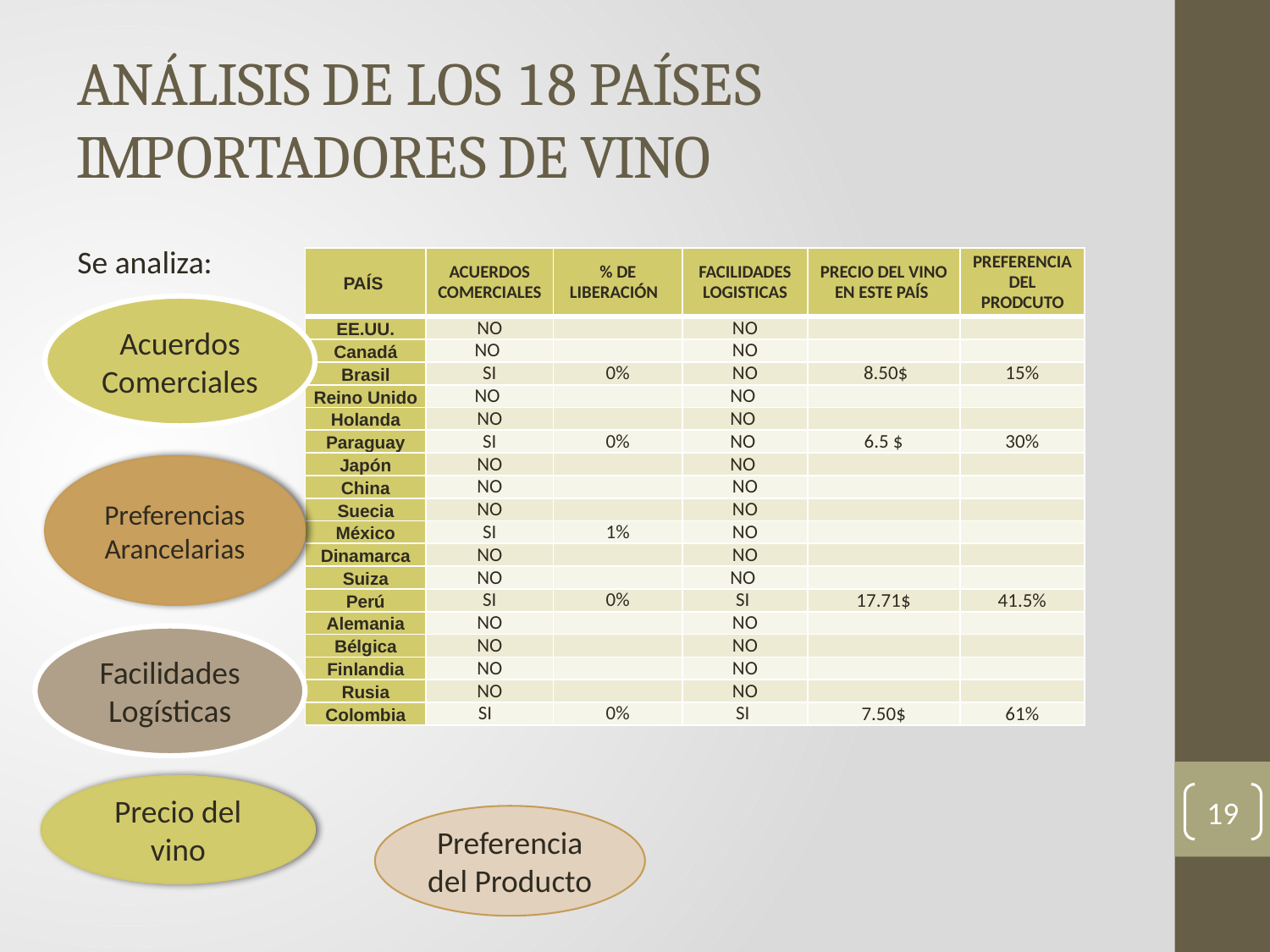

# ANÁLISIS DE LOS 18 PAÍSES IMPORTADORES DE VINO
Se analiza:
| PAÍS | ACUERDOS COMERCIALES | % DE LIBERACIÓN | FACILIDADES LOGISTICAS | PRECIO DEL VINO EN ESTE PAÍS | PREFERENCIA DEL PRODCUTO |
| --- | --- | --- | --- | --- | --- |
| EE.UU. | NO |  | NO |  |  |
| Canadá | NO |  | NO |  |  |
| Brasil | SI | 0% | NO | 8.50$ | 15% |
| Reino Unido | NO |  | NO |  |  |
| Holanda | NO |  | NO |  |  |
| Paraguay | SI | 0% | NO | 6.5 $ | 30% |
| Japón | NO |  | NO |  |  |
| China | NO |  | NO |  |  |
| Suecia | NO |  | NO |  |  |
| México | SI | 1% | NO |  |  |
| Dinamarca | NO |  | NO |  |  |
| Suiza | NO |  | NO |  |  |
| Perú | SI | 0% | SI | 17.71$ | 41.5% |
| Alemania | NO |  | NO |  |  |
| Bélgica | NO |  | NO |  |  |
| Finlandia | NO |  | NO |  |  |
| Rusia | NO |  | NO |  |  |
| Colombia | SI | 0% | SI | 7.50$ | 61% |
Acuerdos Comerciales
Preferencias Arancelarias
Facilidades Logísticas
Precio del vino
19
Preferencia del Producto